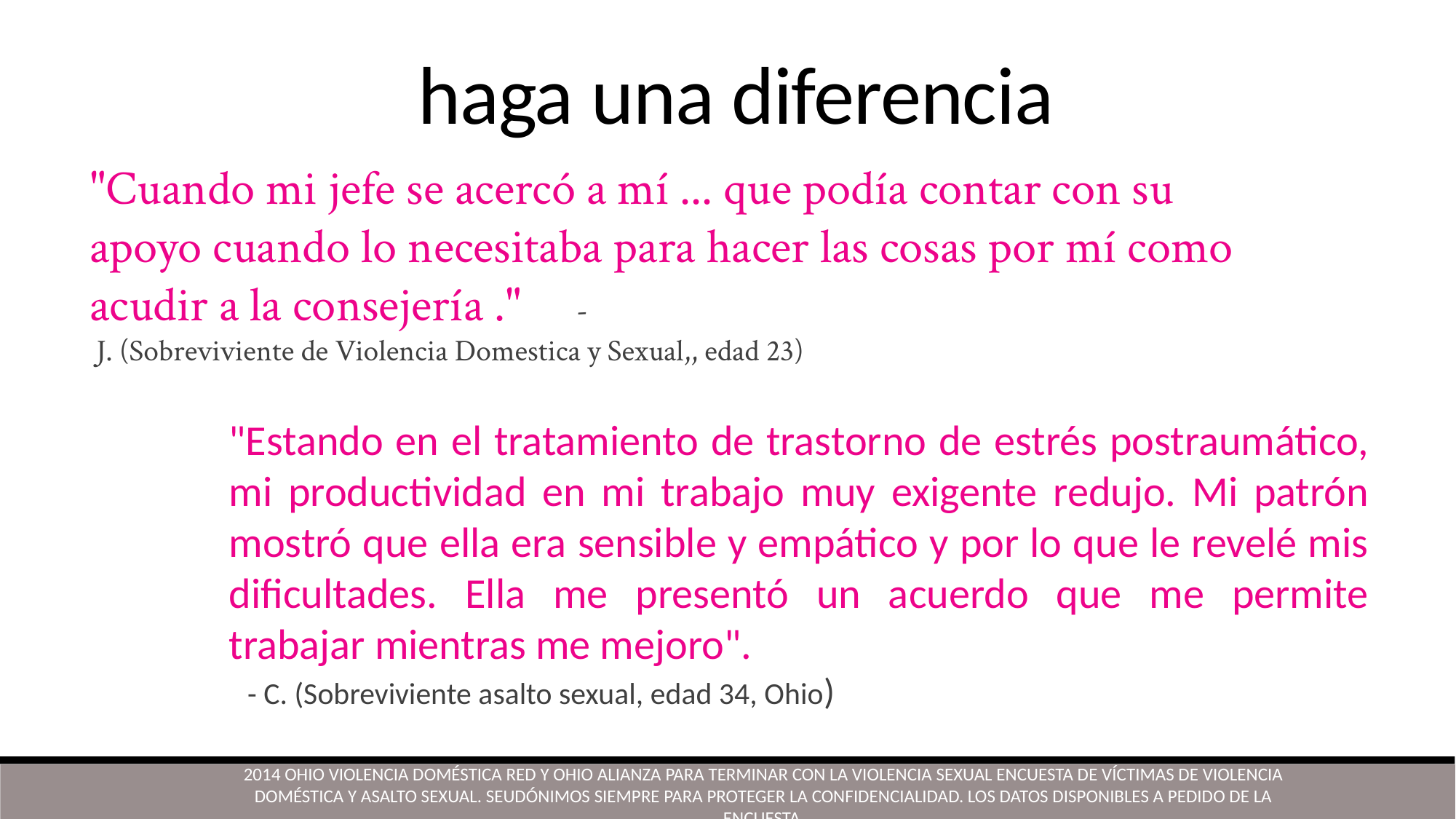

haga una diferencia
"Cuando mi jefe se acercó a mí ... que podía contar con su apoyo cuando lo necesitaba para hacer las cosas por mí como acudir a la consejería ."        -
 J. (Sobreviviente de Violencia Domestica y Sexual,, edad 23)
"Estando en el tratamiento de trastorno de estrés postraumático, mi productividad en mi trabajo muy exigente redujo. Mi patrón mostró que ella era sensible y empático y por lo que le revelé mis dificultades. Ella me presentó un acuerdo que me permite trabajar mientras me mejoro".
   - C. (Sobreviviente asalto sexual, edad 34, Ohio)

2014 Ohio Violencia Doméstica Red y Ohio Alianza para Terminar con la Violencia Sexual Encuesta de víctimas de violencia doméstica y asalto sexual. seudónimos siempre para proteger la confidencialidad. Los datos disponibles a pedido de la encuesta.